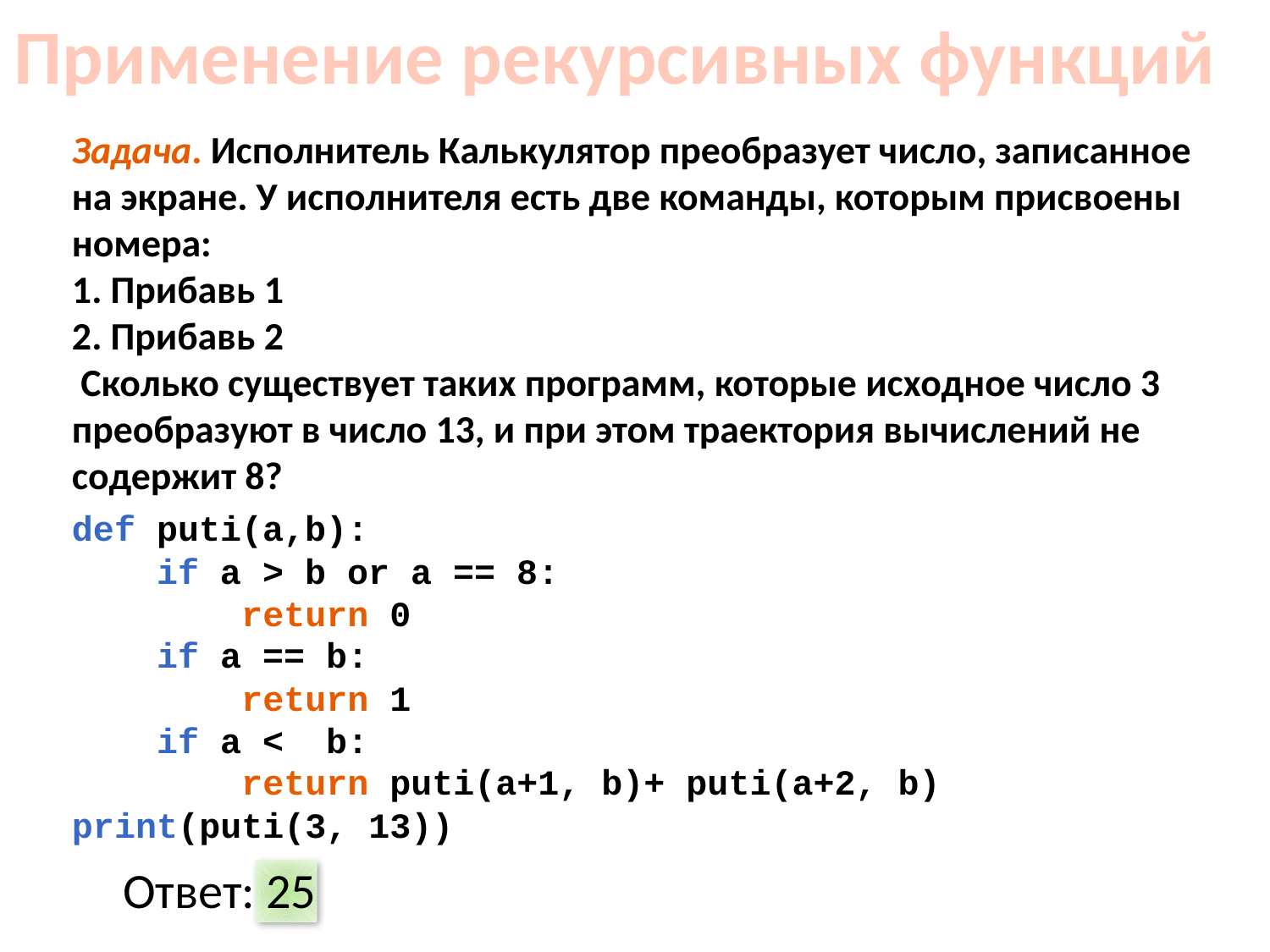

Применение рекурсивных функций
Задача. Исполнитель Калькулятор преобразует число, записанное на экране. У исполнителя есть две команды, которым присвоены номера:
1. Прибавь 1
2. Прибавь 2
 Сколько существует таких программ, которые исходное число 3 преобразуют в число 13, и при этом траектория вычислений не содержит 8?
def puti(a,b):
    if a > b or a == 8:
        return 0
    if a == b:
        return 1
    if a <  b:
        return puti(a+1, b)+ puti(a+2, b)
print(puti(3, 13))
Ответ: 25